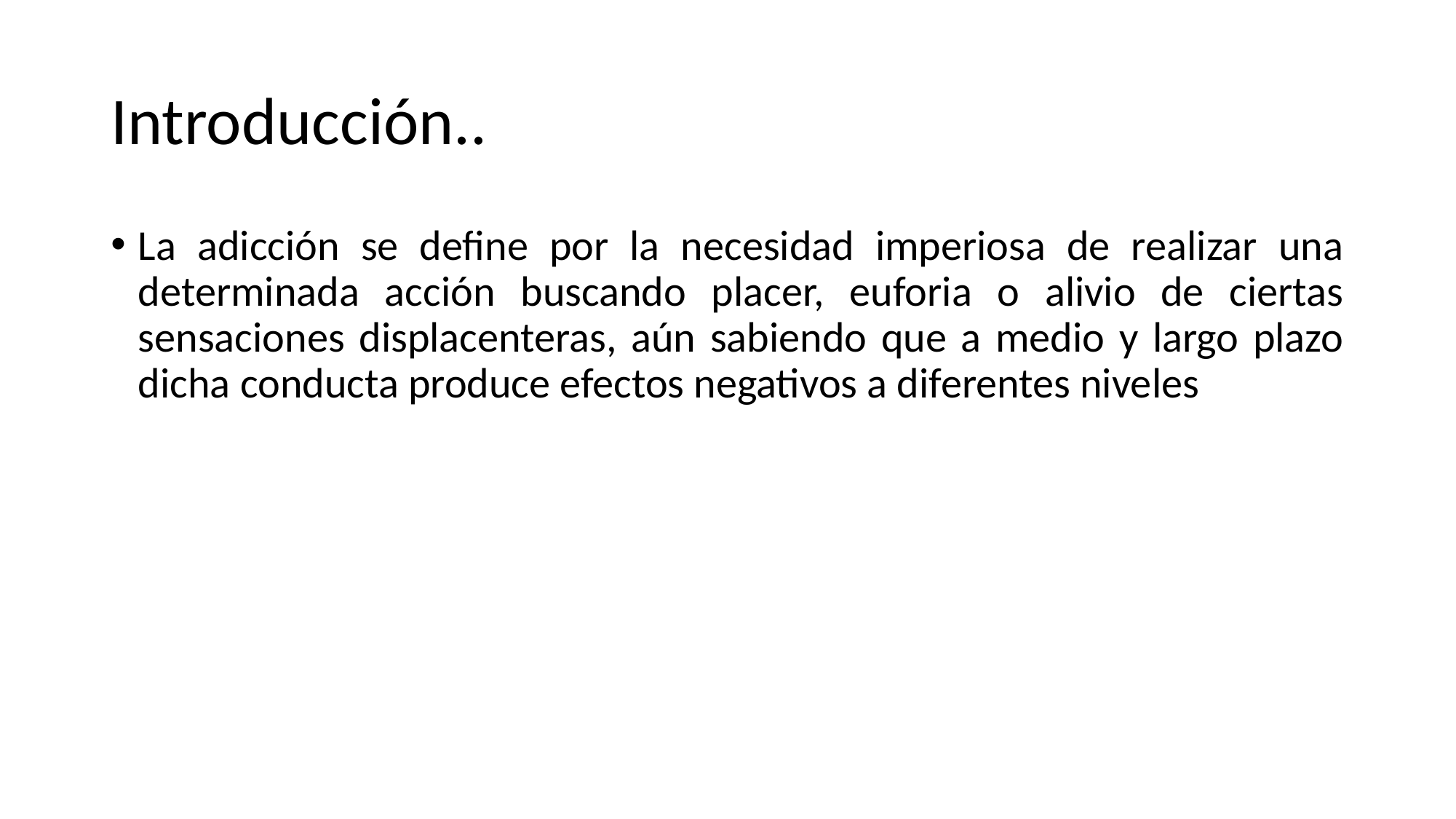

# Introducción..
La adicción se define por la necesidad imperiosa de realizar una determinada acción buscando placer, euforia o alivio de ciertas sensaciones displacenteras, aún sabiendo que a medio y largo plazo dicha conducta produce efectos negativos a diferentes niveles